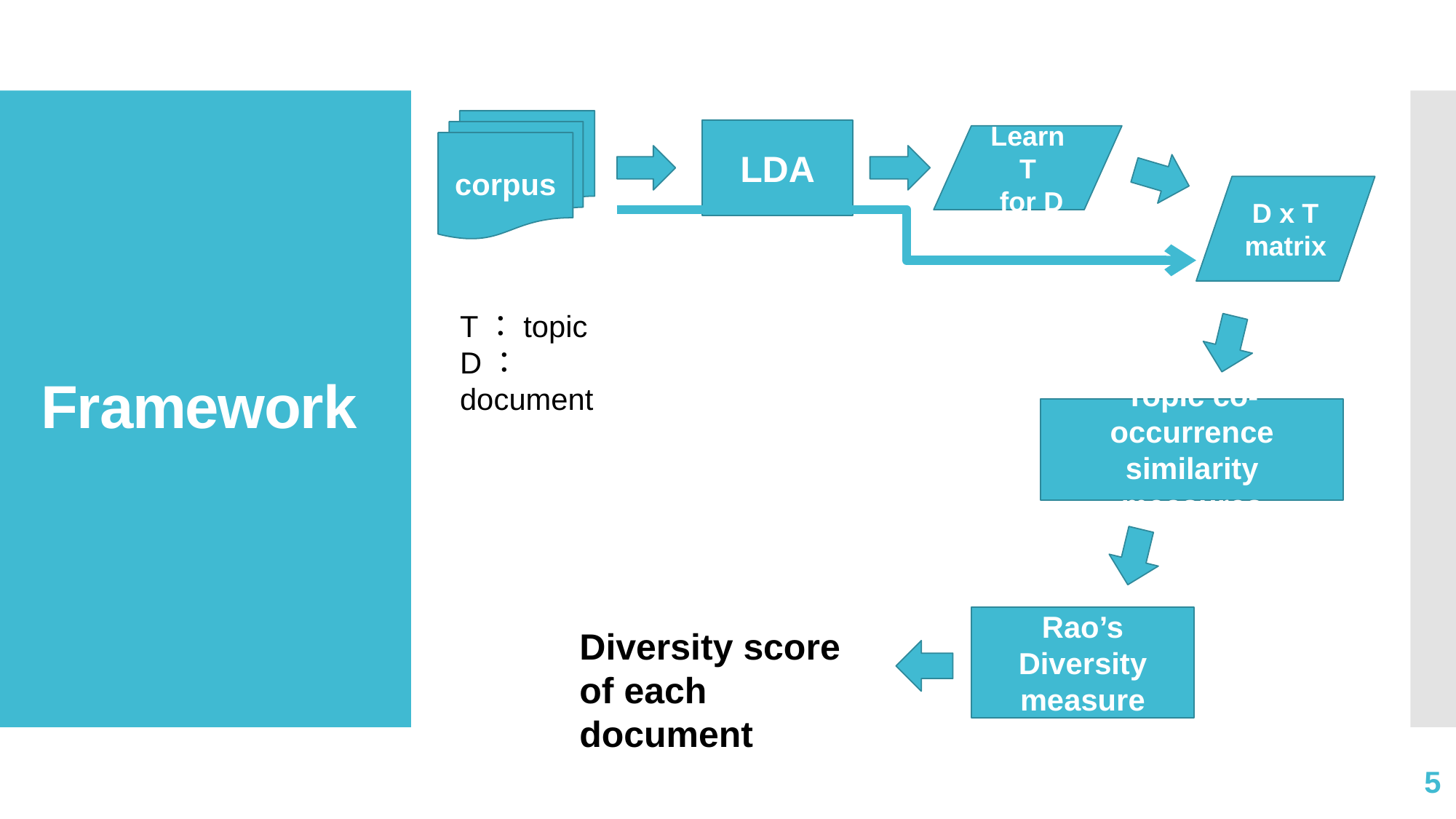

corpus
LDA
Learn T
 for D
# Framework

D x T matrix
T：topic
D：document

Topic co-occurrence similarity measures

Rao’s Diversity measure
Diversity score of each document

5